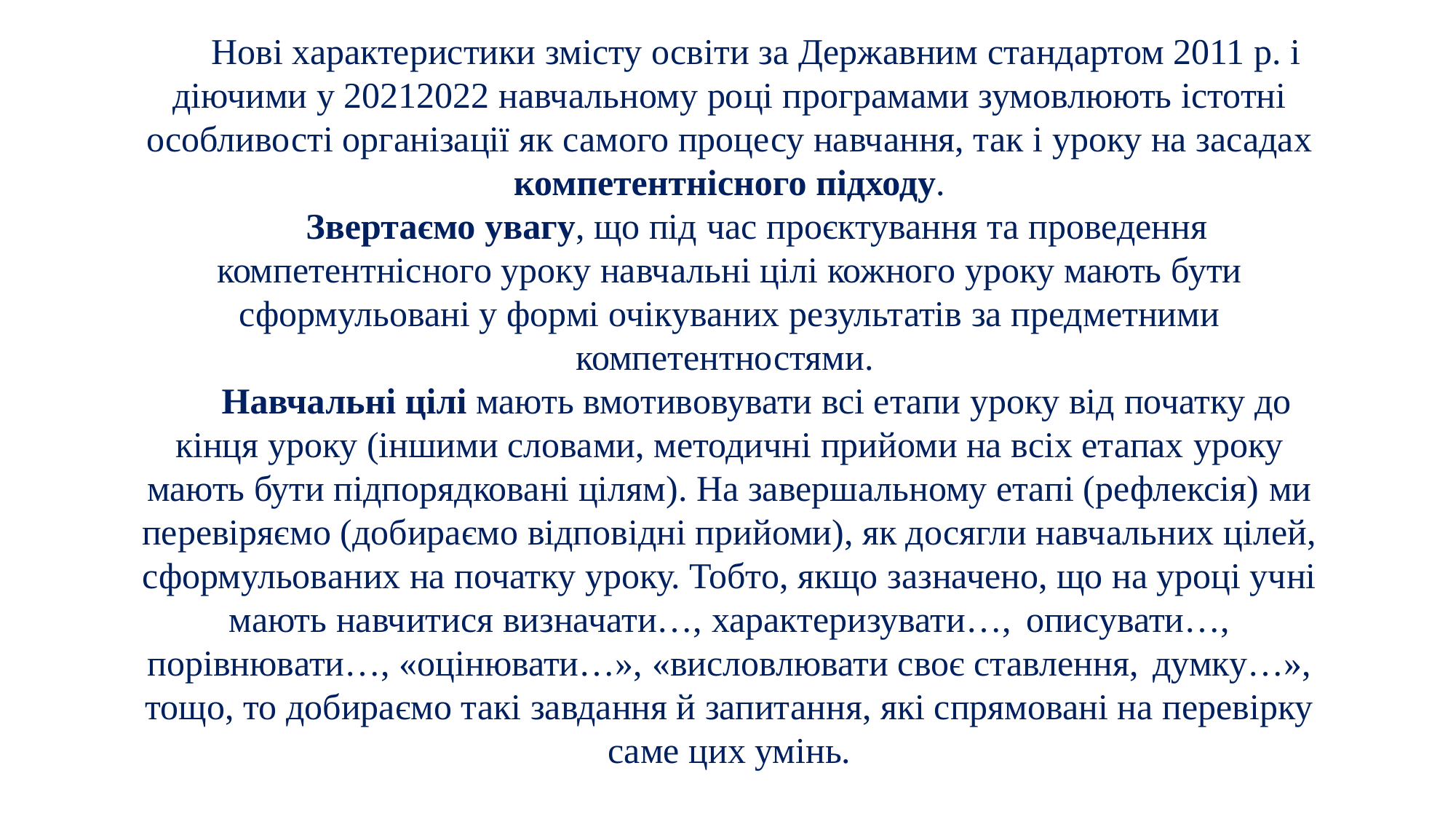

Нові характеристики змісту освіти за Державним стандартом 2011 р. і діючими у 2021­2022 навчальному році програмами зумовлюють істотні особливості організації як самого процесу навчання, так і уроку на засадах компетентнісного підходу.
Звертаємо увагу, що під час проєктування та проведення компетентнісного уроку навчальні цілі кожного уроку мають бути сформульовані у формі очікуваних результатів за предметними компетентностями.
Навчальні цілі мають вмотивовувати всі етапи уроку від початку до кінця уроку (іншими словами, методичні прийоми на всіх етапах уроку мають бути підпорядковані цілям). На завершальному етапі (рефлексія) ми перевіряємо (добираємо відповідні прийоми), як досягли навчальних цілей, сформульованих на початку уроку. Тобто, якщо зазначено, що на уроці учні мають навчитися визначати…, характеризувати…, описувати…, порівнювати…, «оцінювати…», «висловлювати своє ставлення, думку…», тощо, то добираємо такі завдання й запитання, які спрямовані на перевірку саме цих умінь.